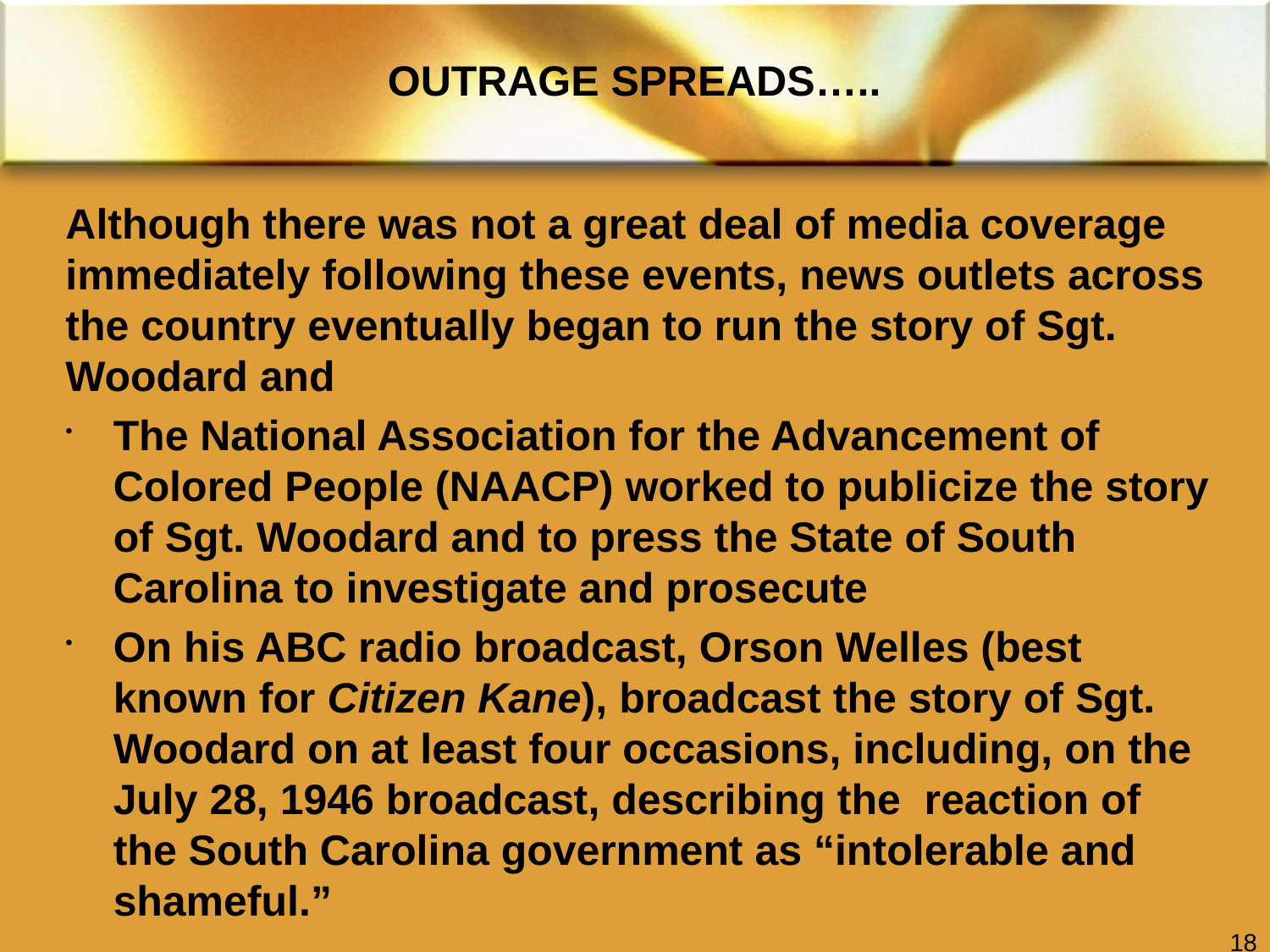

# OUTRAGE SPREADS…..
Although there was not a great deal of media coverage immediately following these events, news outlets across the country eventually began to run the story of Sgt. Woodard and
The National Association for the Advancement of Colored People (NAACP) worked to publicize the story of Sgt. Woodard and to press the State of South Carolina to investigate and prosecute
On his ABC radio broadcast, Orson Welles (best known for Citizen Kane), broadcast the story of Sgt. Woodard on at least four occasions, including, on the July 28, 1946 broadcast, describing the  reaction of the South Carolina government as “intolerable and shameful.”
18